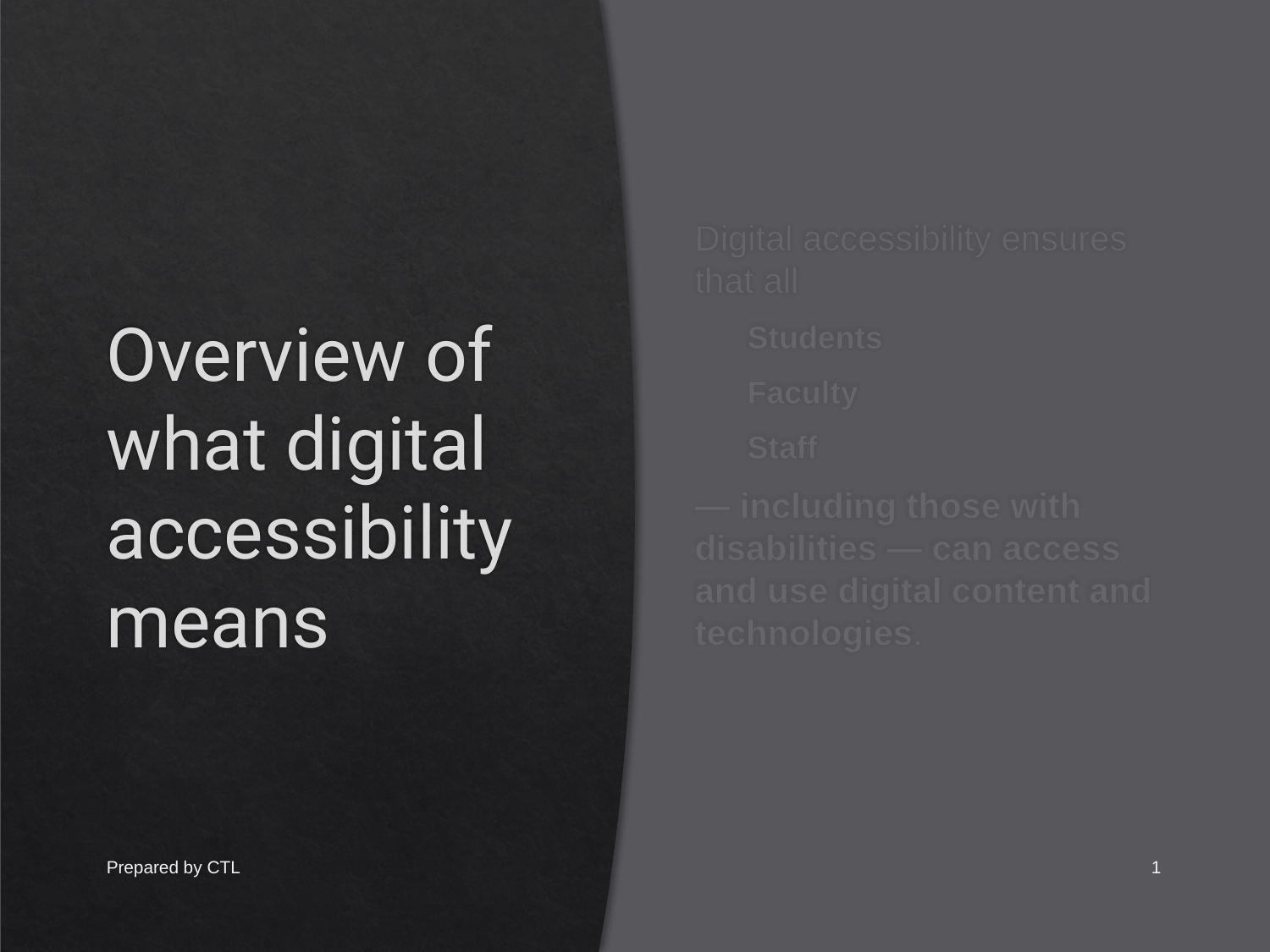

# Overview of what digital accessibility means
Digital accessibility ensures that all
Students
Faculty
Staff
— including those with disabilities — can access and use digital content and technologies.

Prepared by CTL
1